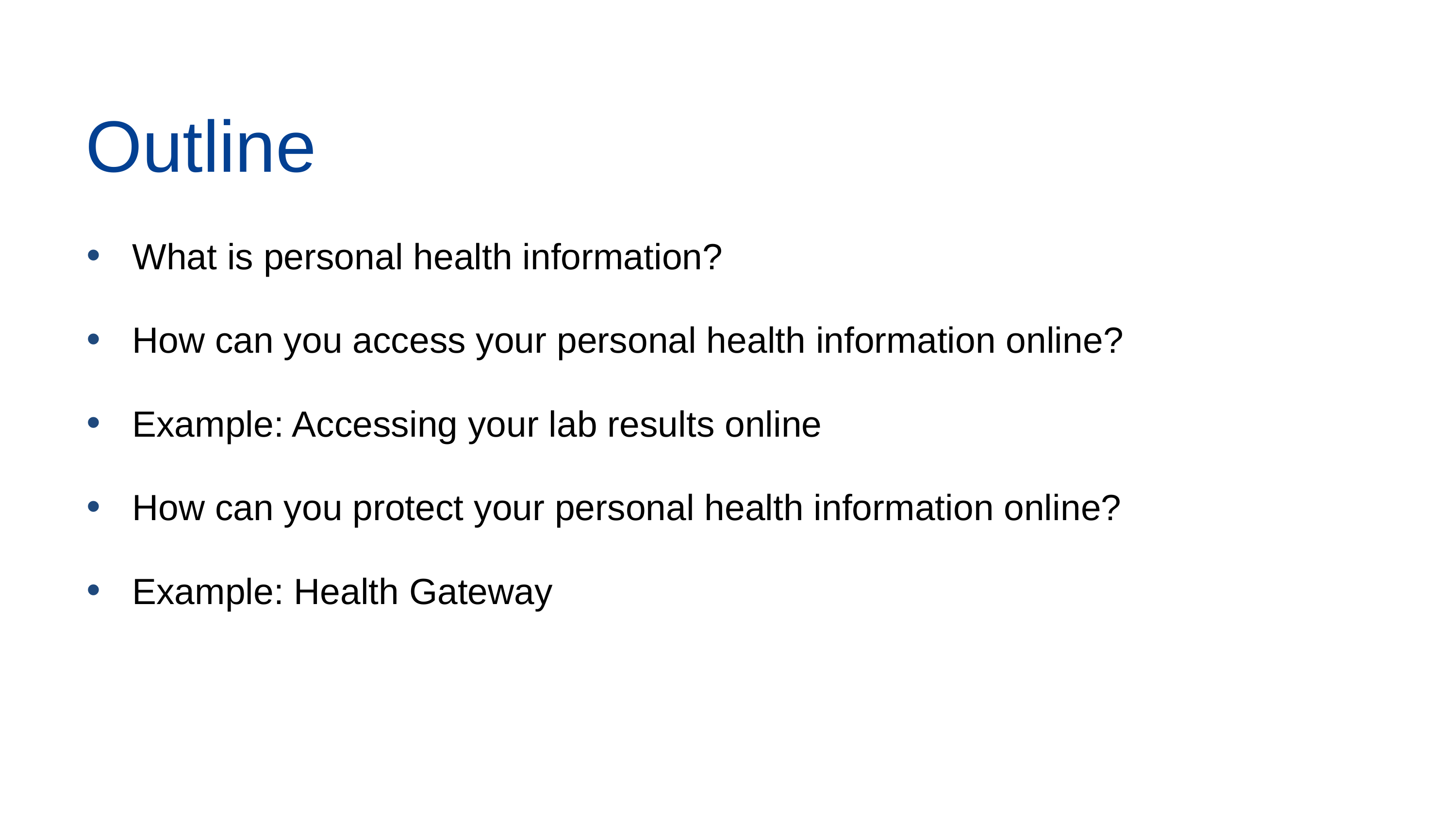

Outline
What is personal health information?
How can you access your personal health information online?
Example: Accessing your lab results online
How can you protect your personal health information online?
Example: Health Gateway